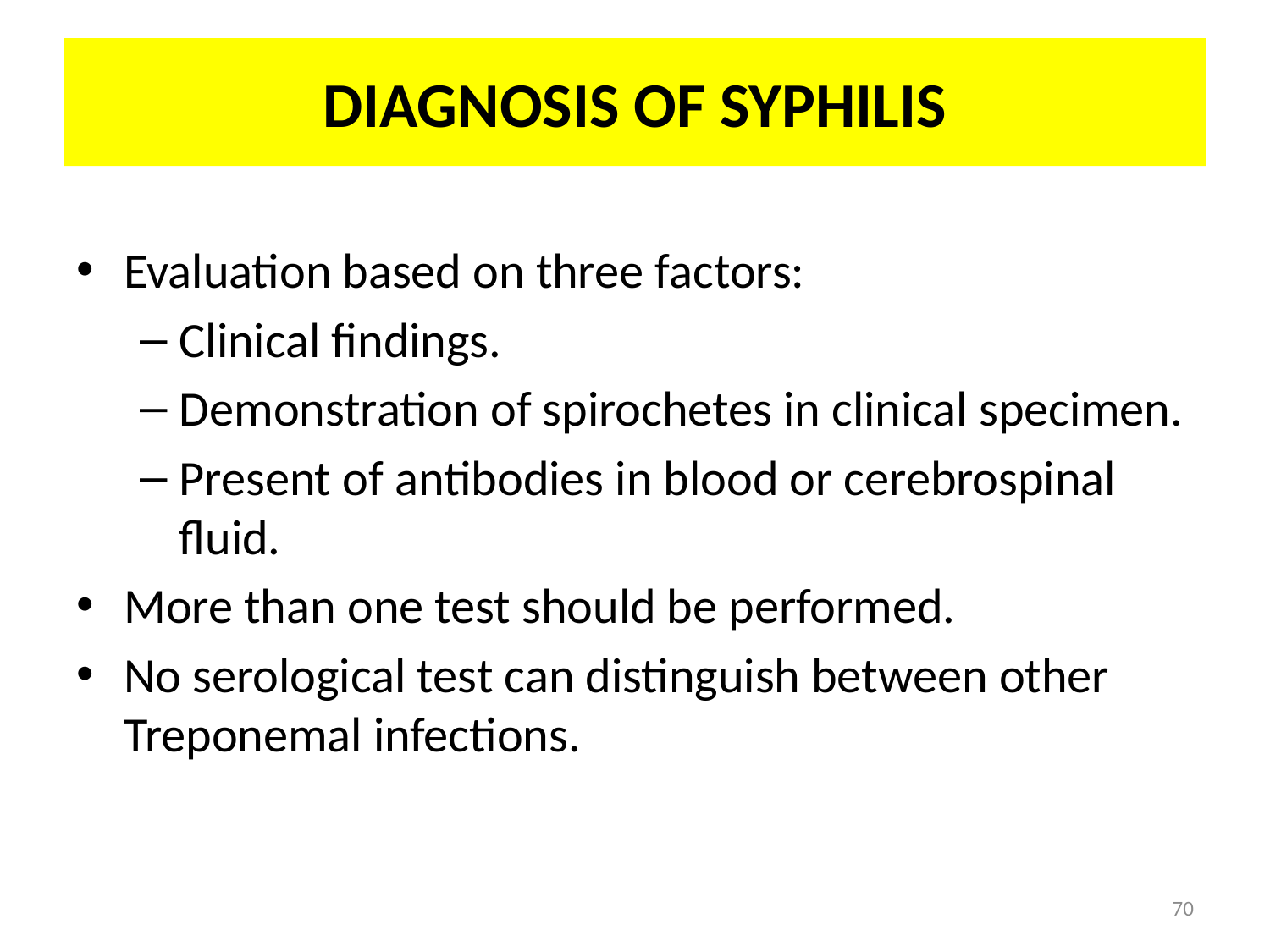

# DIAGNOSIS OF SYPHILIS
Evaluation based on three factors:
Clinical findings.
Demonstration of spirochetes in clinical specimen.
Present of antibodies in blood or cerebrospinal fluid.
More than one test should be performed.
No serological test can distinguish between other Treponemal infections.

70